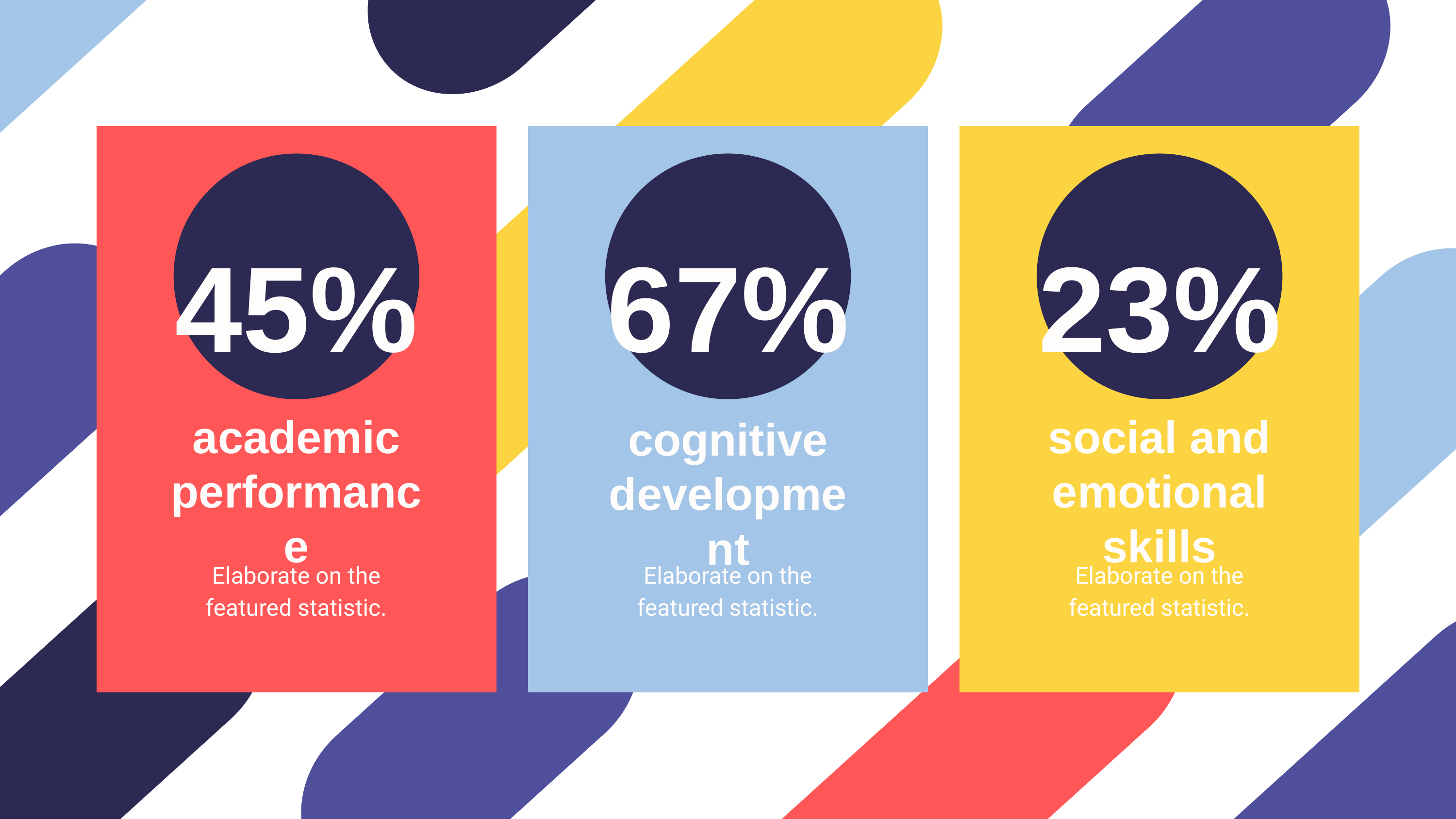

45%
67%
23%

academic performance
social and emotional skills
cognitive development
Elaborate on the featured statistic.
Elaborate on the featured statistic.
Elaborate on the featured statistic.